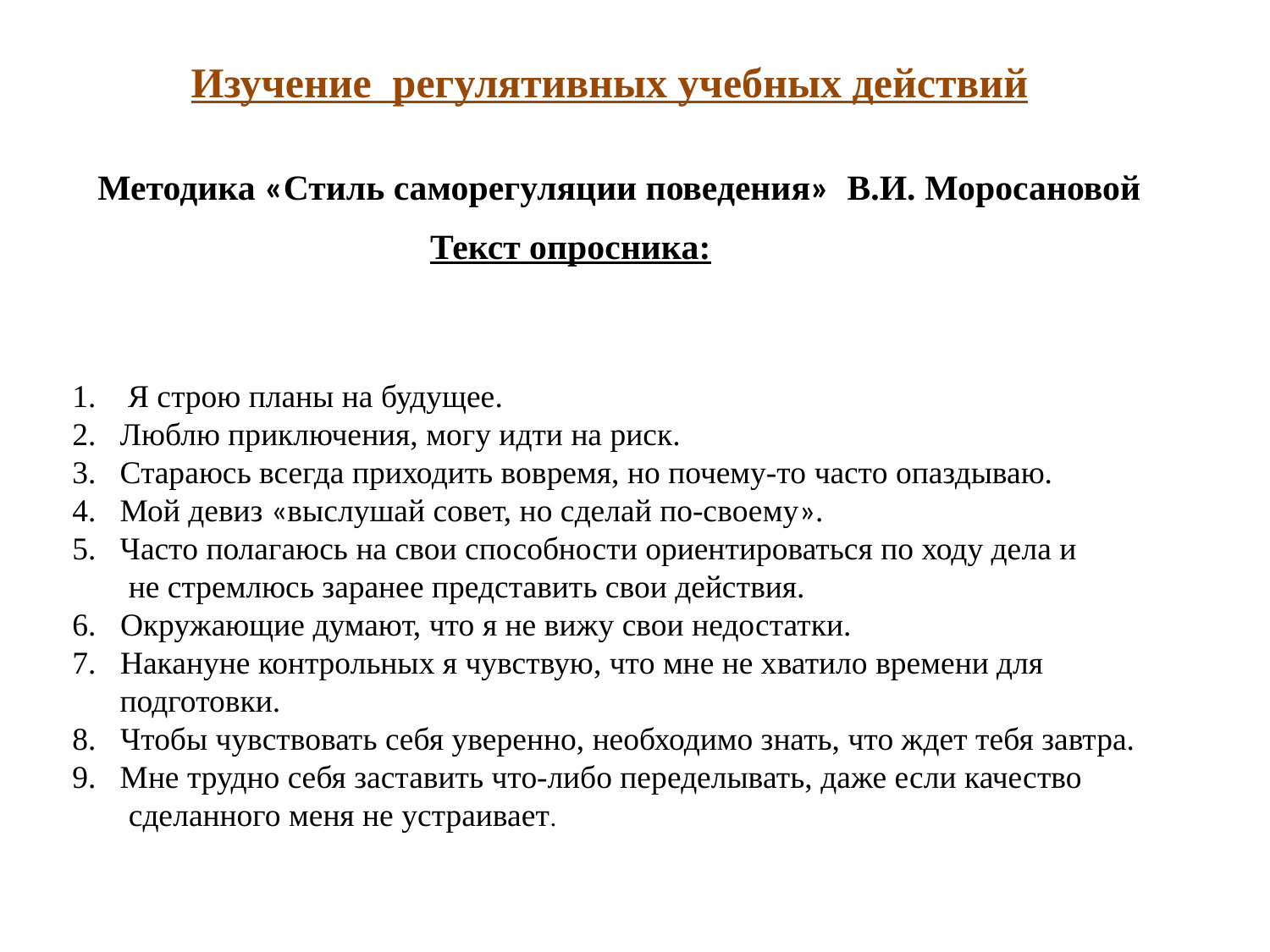

Изучение  регулятивных учебных действий
         Методика «Стиль саморегуляции поведения»  В.И. Моросановой
Текст опросника:
 Я строю планы на будущее.
Люблю приключения, могу идти на риск.
Стараюсь всегда приходить вовремя, но почему-то часто опаздываю.
Мой девиз «выслушай совет, но сделай по-своему».
Часто полагаюсь на свои способности ориентироваться по ходу дела и
       не стремлюсь заранее представить свои действия.
6.   Окружающие думают, что я не вижу свои недостатки.
7.   Накануне контрольных я чувствую, что мне не хватило времени для подготовки.
8.   Чтобы чувствовать себя уверенно, необходимо знать, что ждет тебя завтра.
Мне трудно себя заставить что-либо переделывать, даже если качество
       сделанного меня не устраивает.